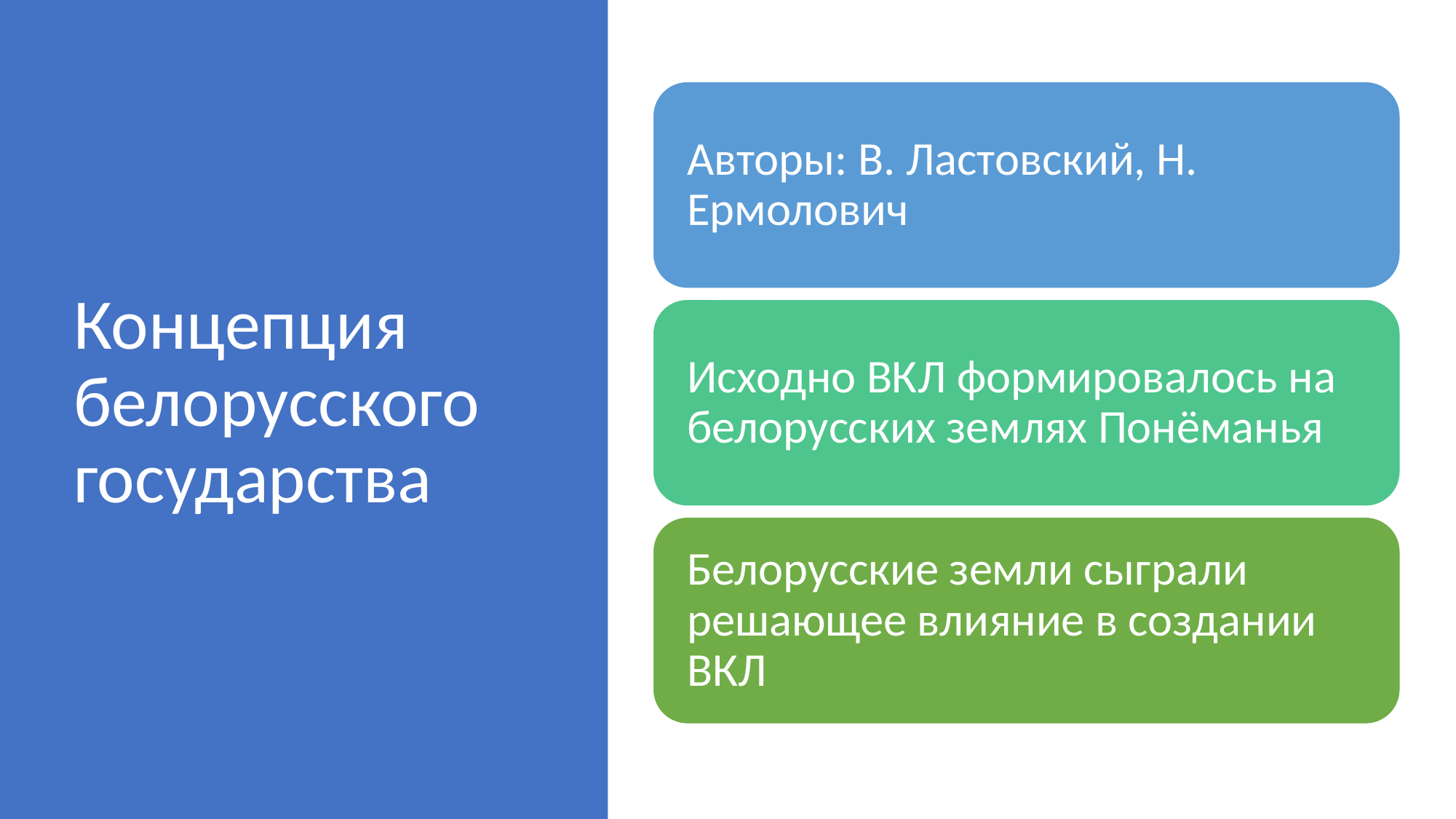

# Концепция белорусского государства
Авторы: В. Ластовский, Н. Ермолович
Исходно ВКЛ формировалось на белорусских землях Понёманья
Белорусские земли сыграли решающее влияние в создании ВКЛ